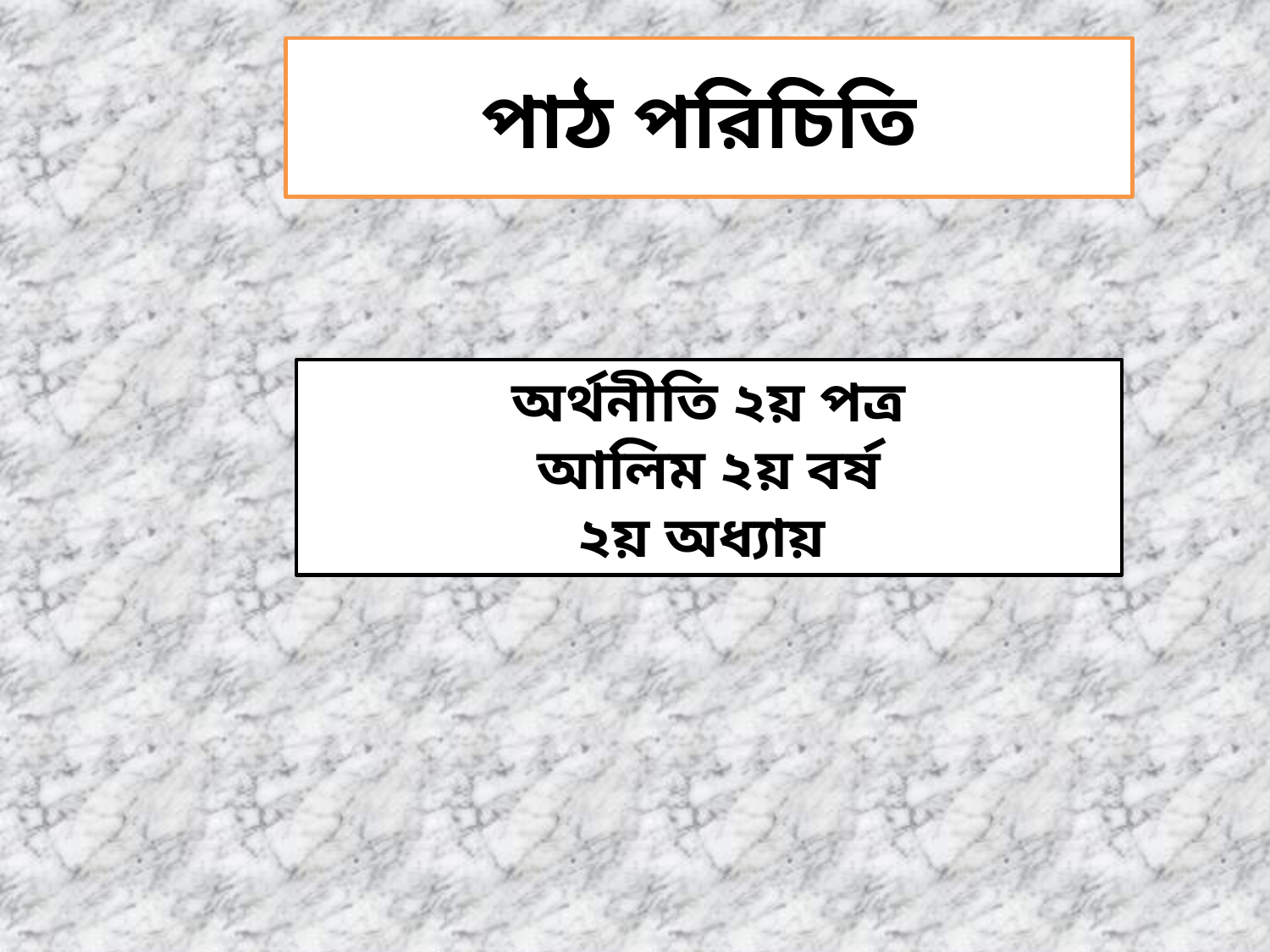

# পাঠ পরিচিতি
অর্থনীতি ২য় পত্র
আলিম ২য় বর্ষ
২য় অধ্যায়